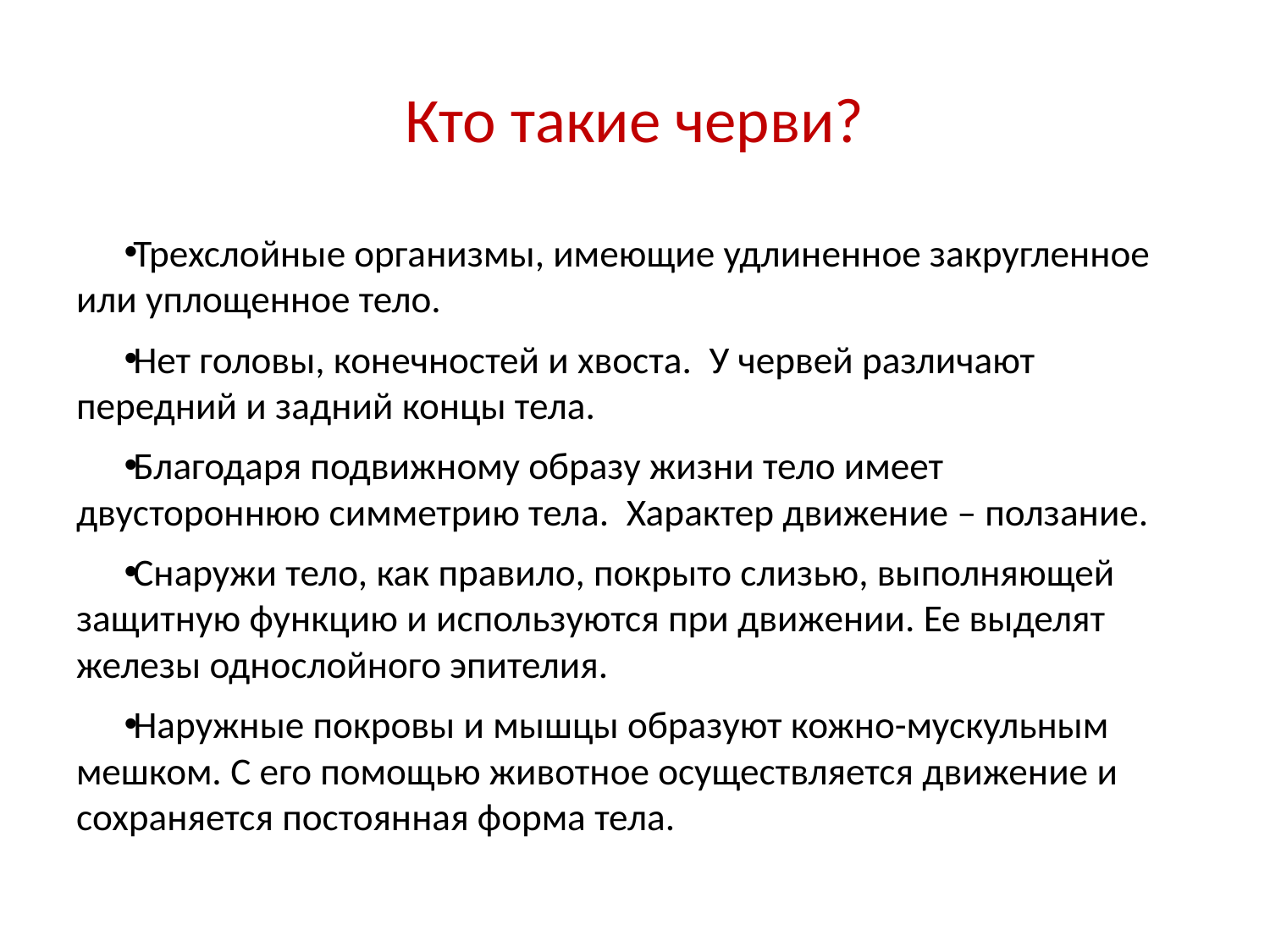

# Кто такие черви?
Трехслойные организмы, имеющие удлиненное закругленное или уплощенное тело.
Нет головы, конечностей и хвоста.  У червей различают передний и задний концы тела.
Благодаря подвижному образу жизни тело имеет двустороннюю симметрию тела.  Характер движение – ползание.
Снаружи тело, как правило, покрыто слизью, выполняющей защитную функцию и используются при движении. Ее выделят железы однослойного эпителия.
Наружные покровы и мышцы образуют кожно-мускульным мешком. С его помощью животное осуществляется движение и сохраняется постоянная форма тела.